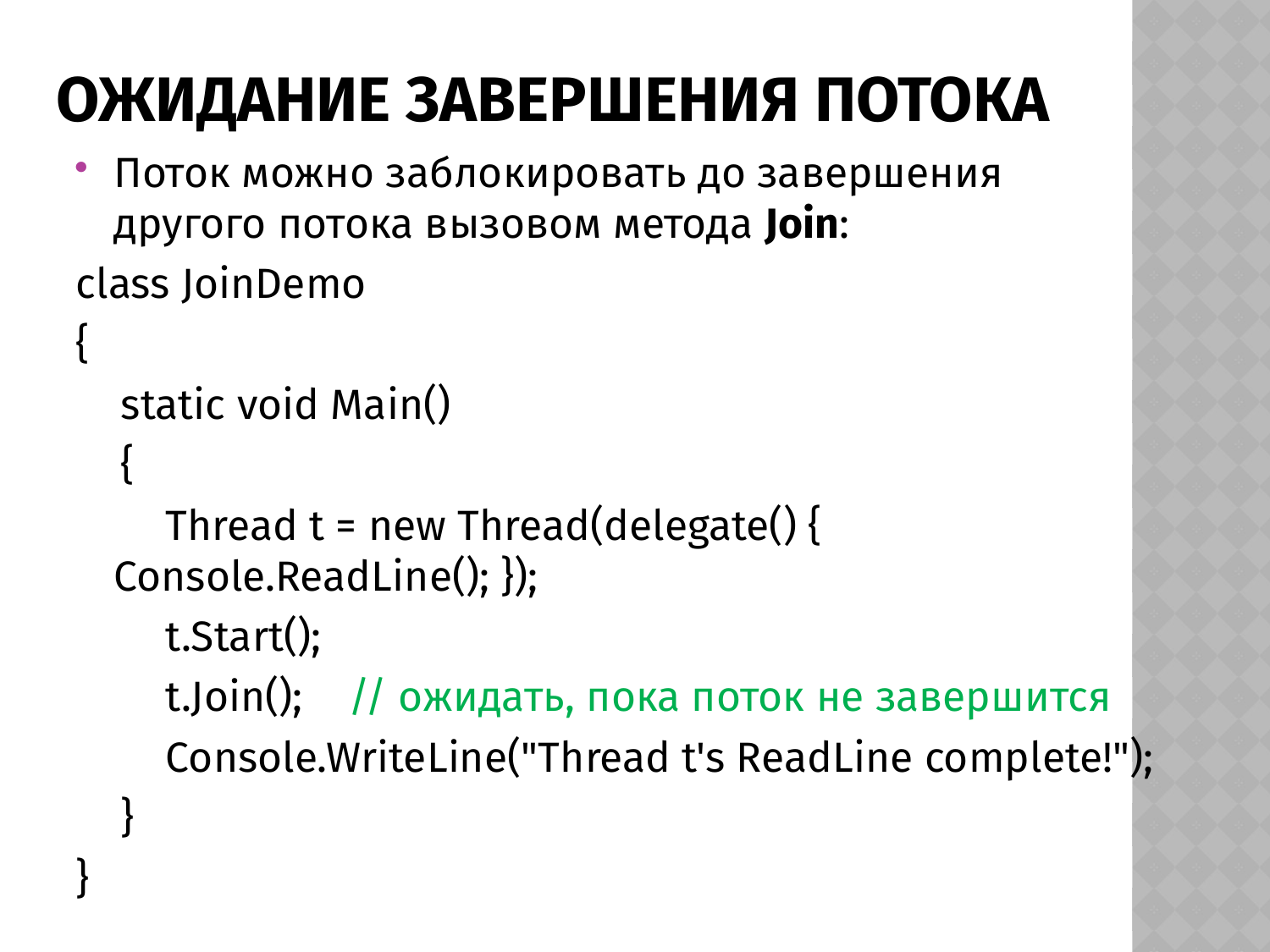

# Ожидание завершения потока
Поток можно заблокировать до завершения другого потока вызовом метода Join:
class JoinDemo
{
    static void Main()
    {
        Thread t = new Thread(delegate() { 						Console.ReadLine(); });
        t.Start();
        t.Join();    // ожидать, пока поток не завершится
        Console.WriteLine("Thread t's ReadLine complete!");
    }
}